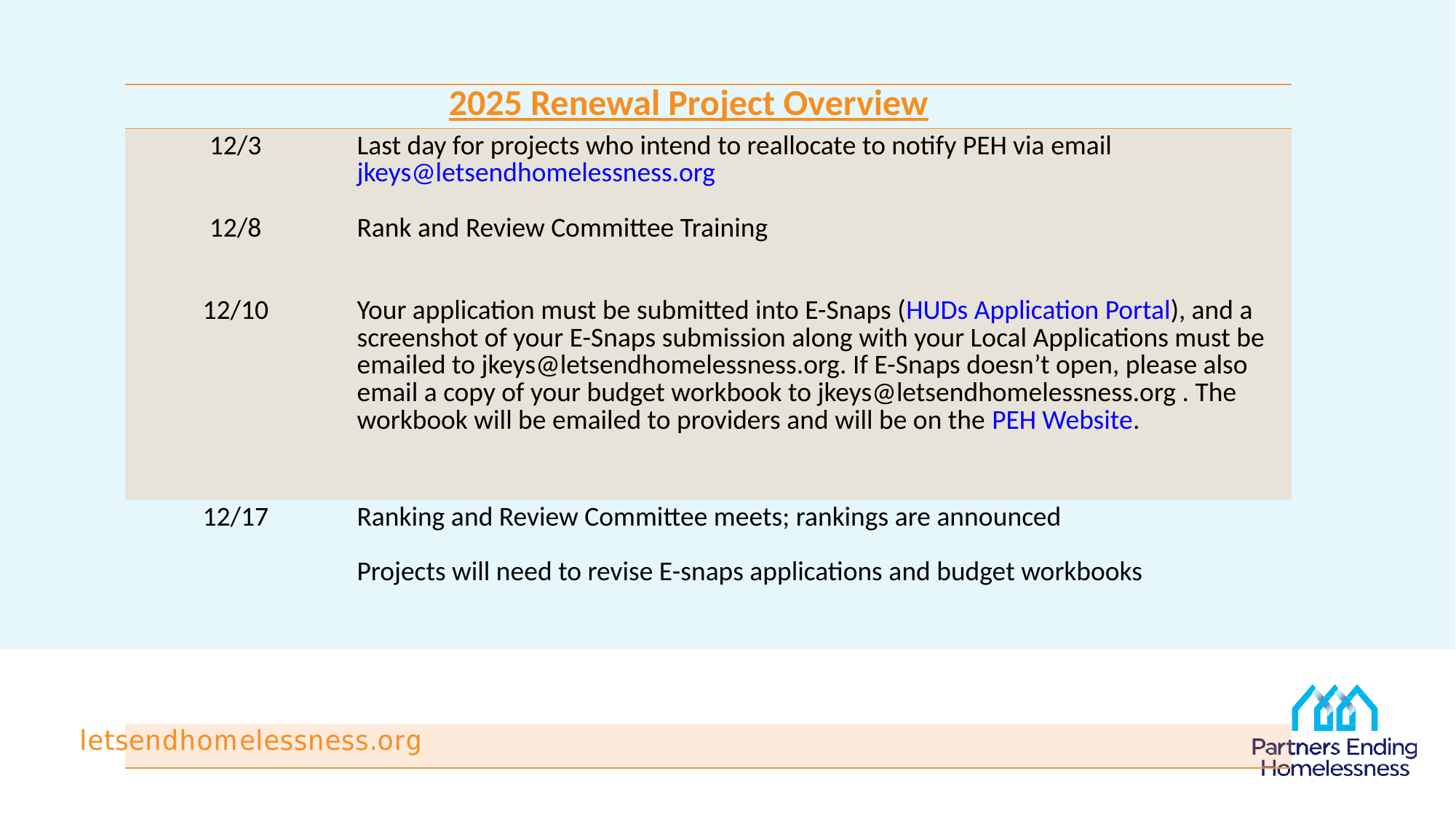

# 2025 Renewal Project Overview
|  |  |
| --- | --- |
| 12/3 12/8 12/10 | Last day for projects who intend to reallocate to notify PEH via email jkeys@letsendhomelessness.org Rank and Review Committee Training Your application must be submitted into E-Snaps (HUDs Application Portal), and a screenshot of your E-Snaps submission along with your Local Applications must be emailed to jkeys@letsendhomelessness.org. If E-Snaps doesn’t open, please also email a copy of your budget workbook to jkeys@letsendhomelessness.org . The workbook will be emailed to providers and will be on the PEH Website. |
| 12/17 | Ranking and Review Committee meets; rankings are announced Projects will need to revise E-snaps applications and budget workbooks |
|  |  |
4

letsendhomelessness.org